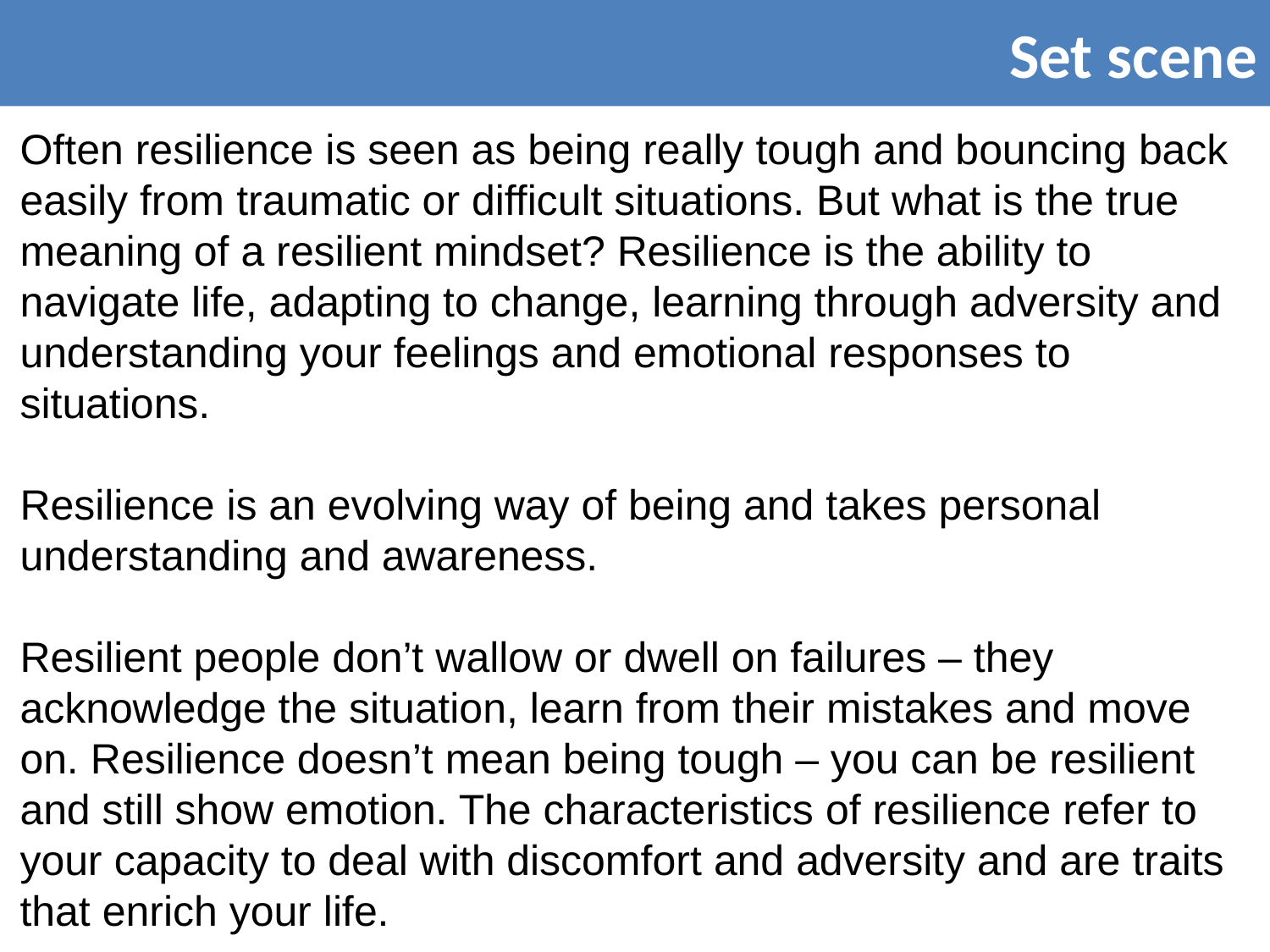

Set scene
Often resilience is seen as being really tough and bouncing back easily from traumatic or difficult situations. But what is the true meaning of a resilient mindset? Resilience is the ability to navigate life, adapting to change, learning through adversity and understanding your feelings and emotional responses to situations.

Resilience is an evolving way of being and takes personal understanding and awareness.

Resilient people don’t wallow or dwell on failures – they acknowledge the situation, learn from their mistakes and move on. Resilience doesn’t mean being tough – you can be resilient and still show emotion. The characteristics of resilience refer to your capacity to deal with discomfort and adversity and are traits that enrich your life.